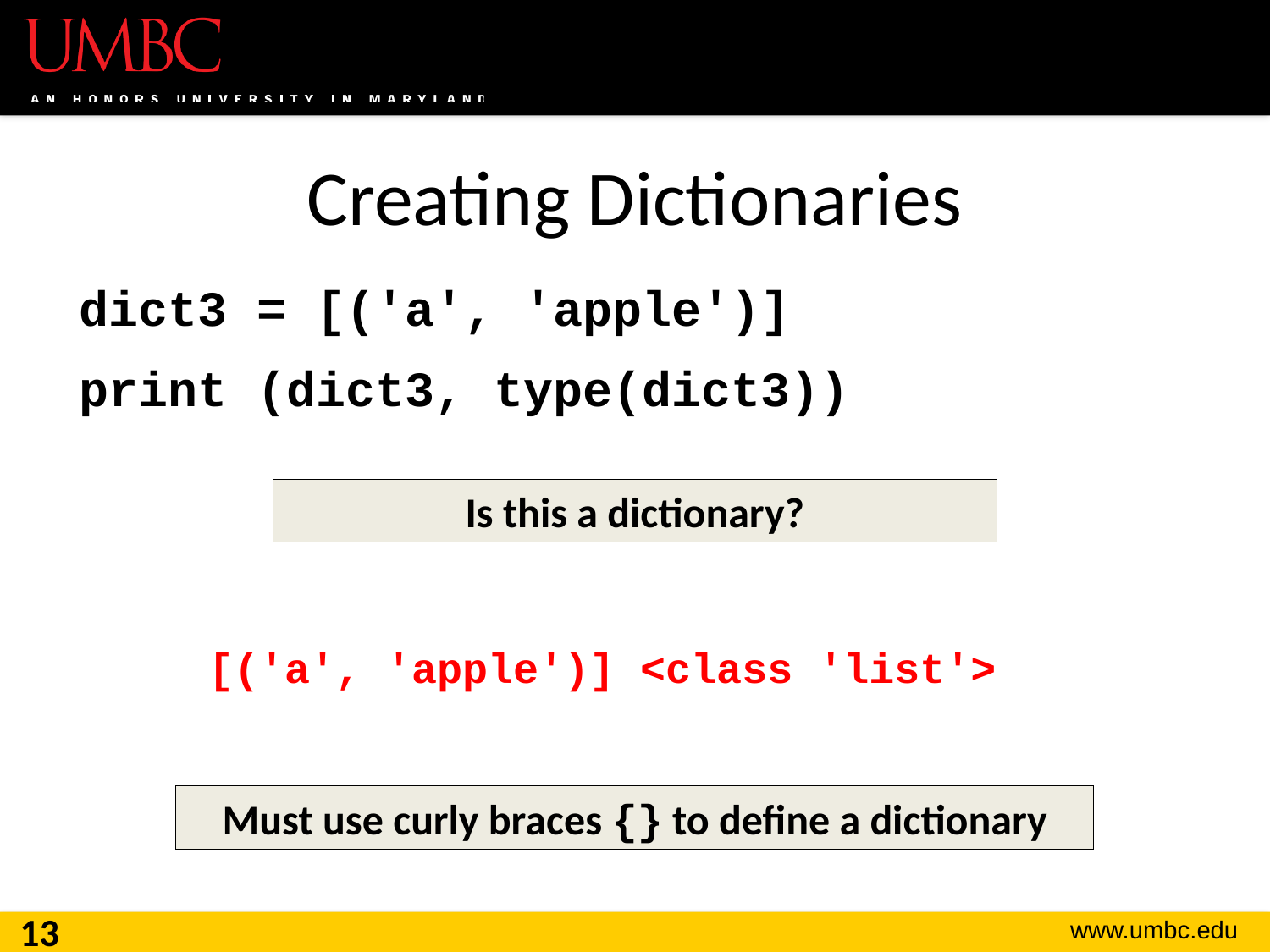

# Creating Dictionaries
dict3 = [('a', 'apple')]
print (dict3, type(dict3))
Is this a dictionary?
[('a', 'apple')] <class 'list'>
Must use curly braces {} to define a dictionary
13